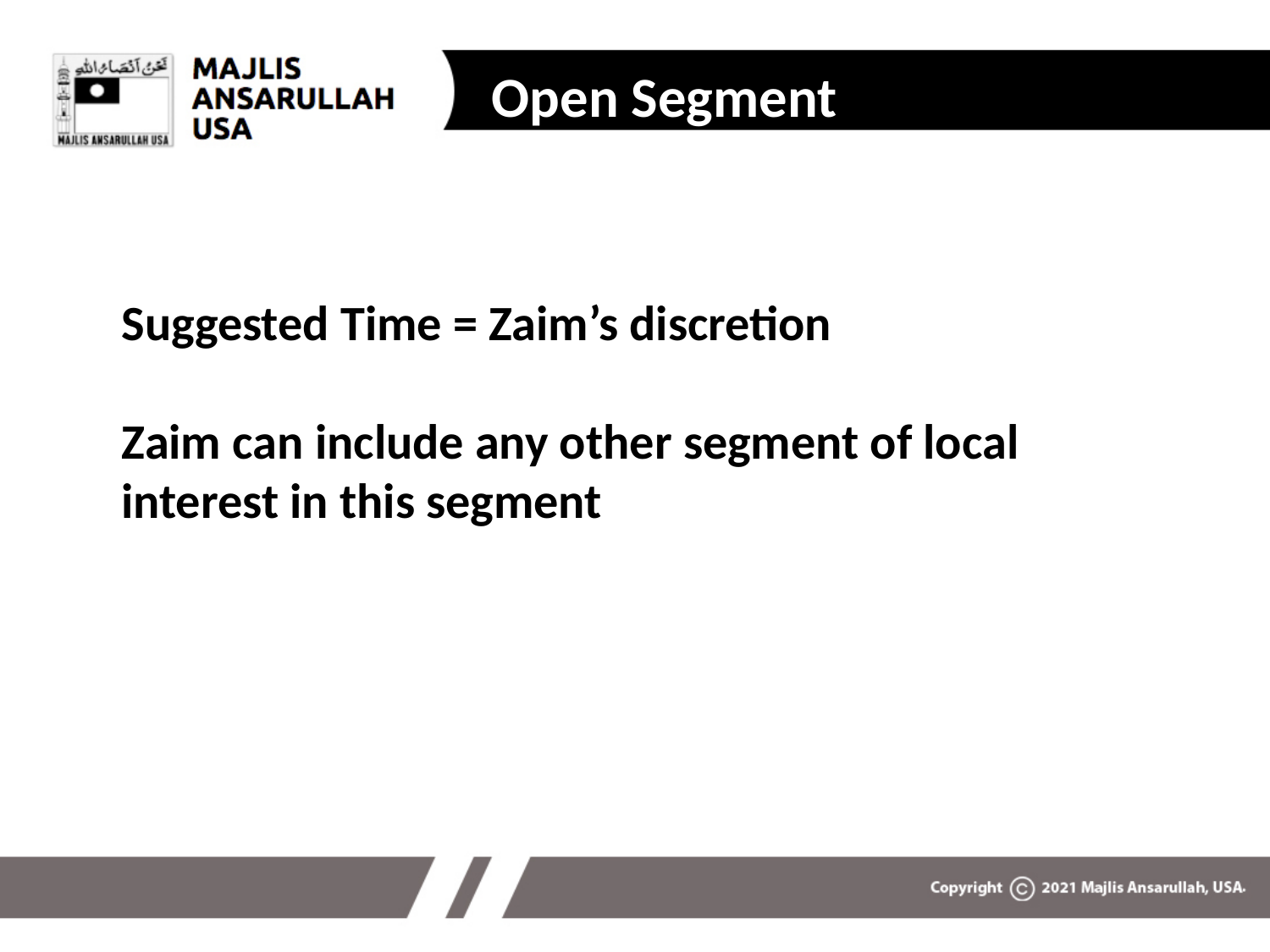

Open Segment
#
Suggested Time = Zaim’s discretion

Zaim can include any other segment of local interest in this segment